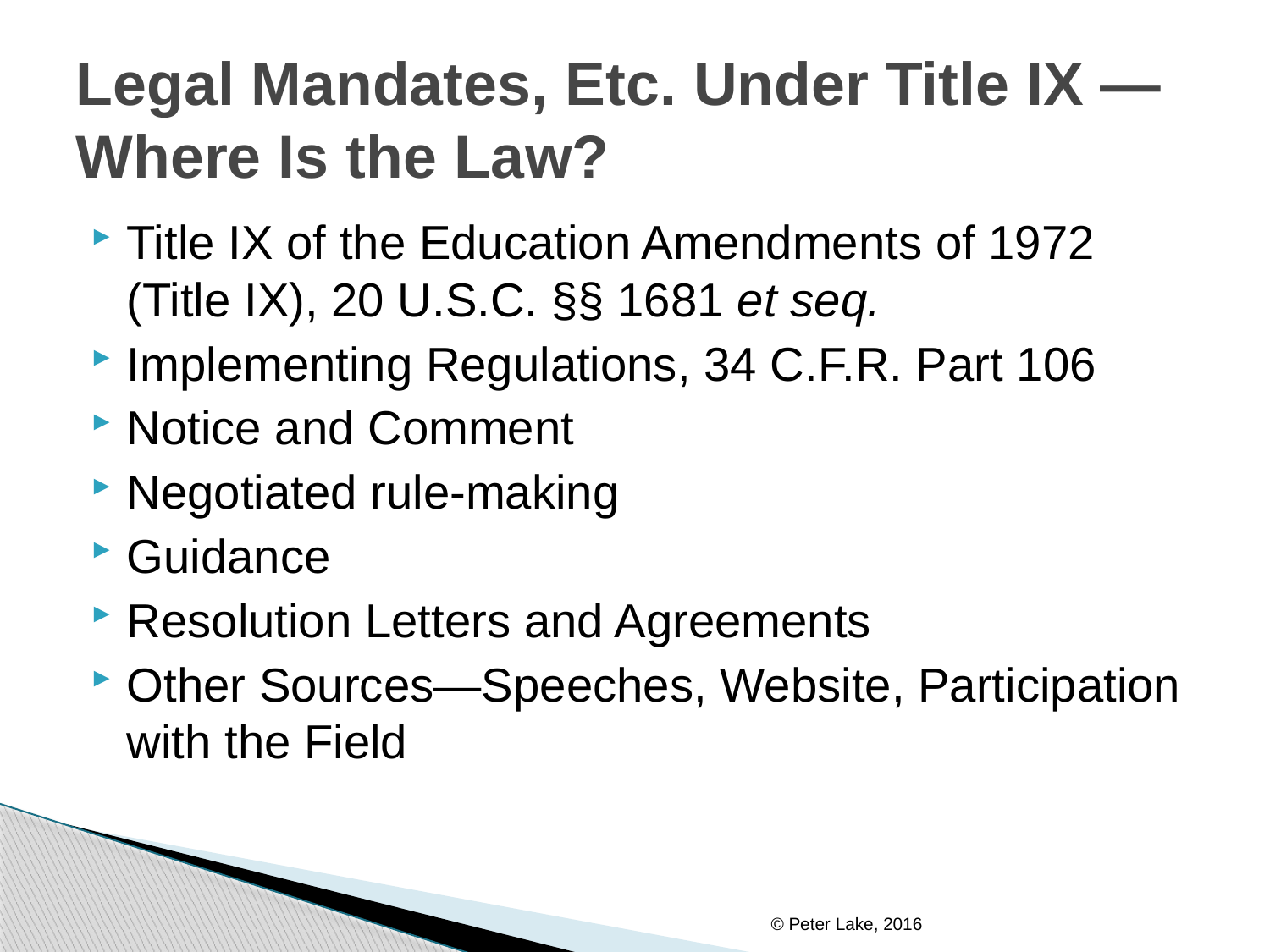

# Legal Mandates, Etc. Under Title IX —Where Is the Law?
Title IX of the Education Amendments of 1972 (Title IX), 20 U.S.C. §§ 1681 et seq.
Implementing Regulations, 34 C.F.R. Part 106
Notice and Comment
Negotiated rule-making
Guidance
Resolution Letters and Agreements
Other Sources—Speeches, Website, Participation with the Field
© Peter Lake, 2016